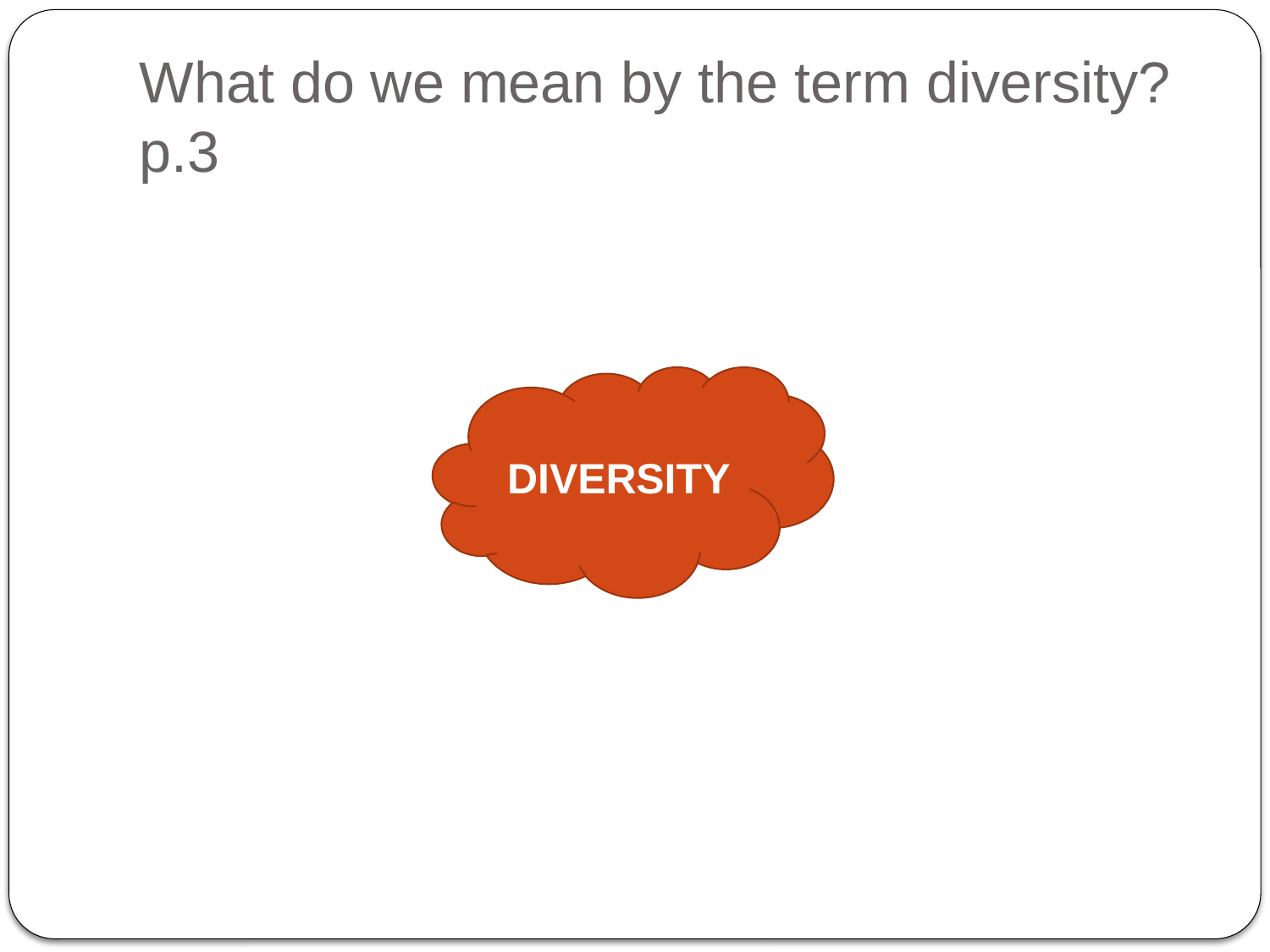

# What do we mean by the term diversity? p.3
DIVERSITY